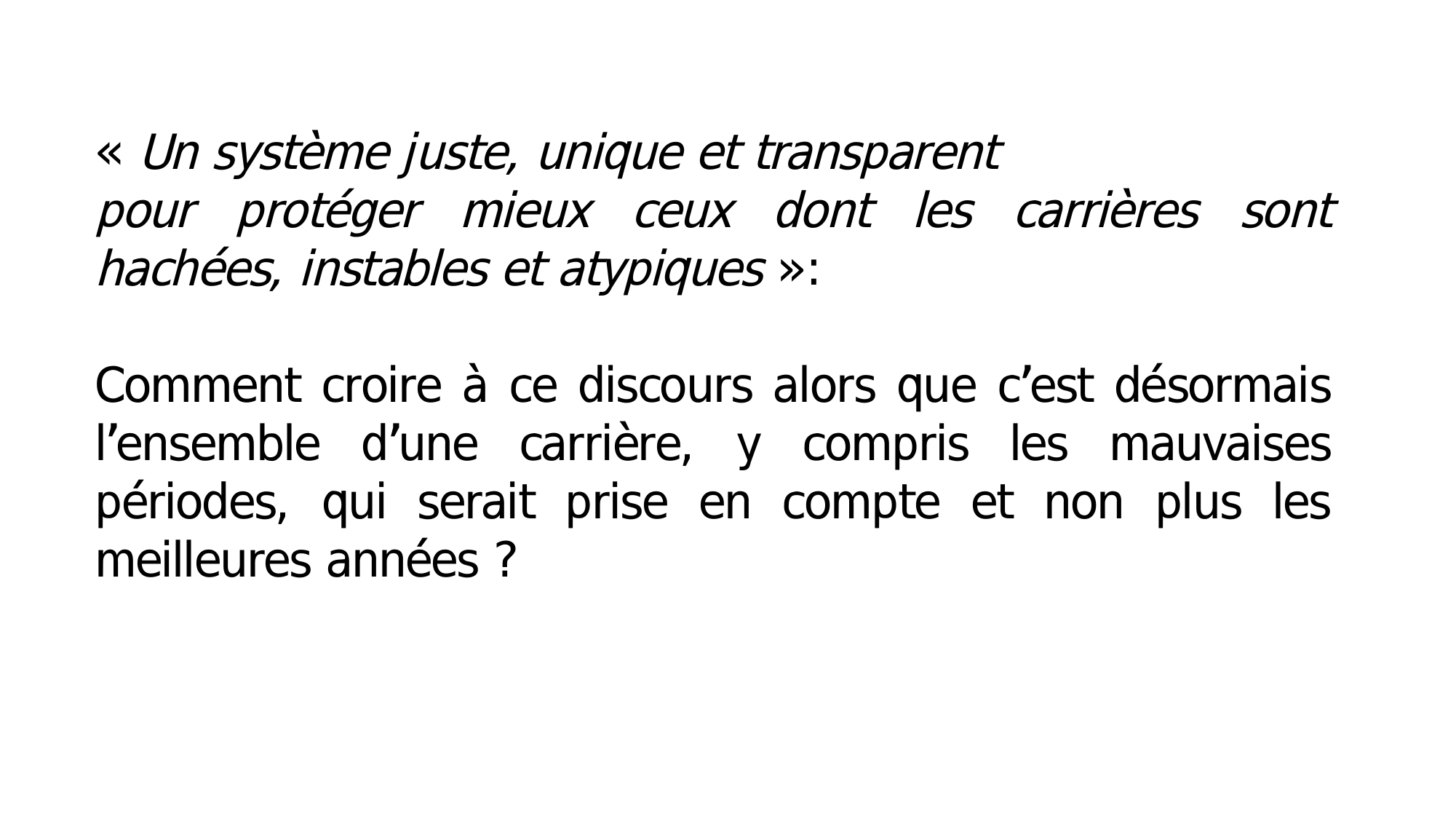

« Un système juste, unique et transparent
pour protéger mieux ceux dont les carrières sont hachées, instables et atypiques »:

Comment croire à ce discours alors que c’est désormais l’ensemble d’une carrière, y compris les mauvaises périodes, qui serait prise en compte et non plus les meilleures années ?